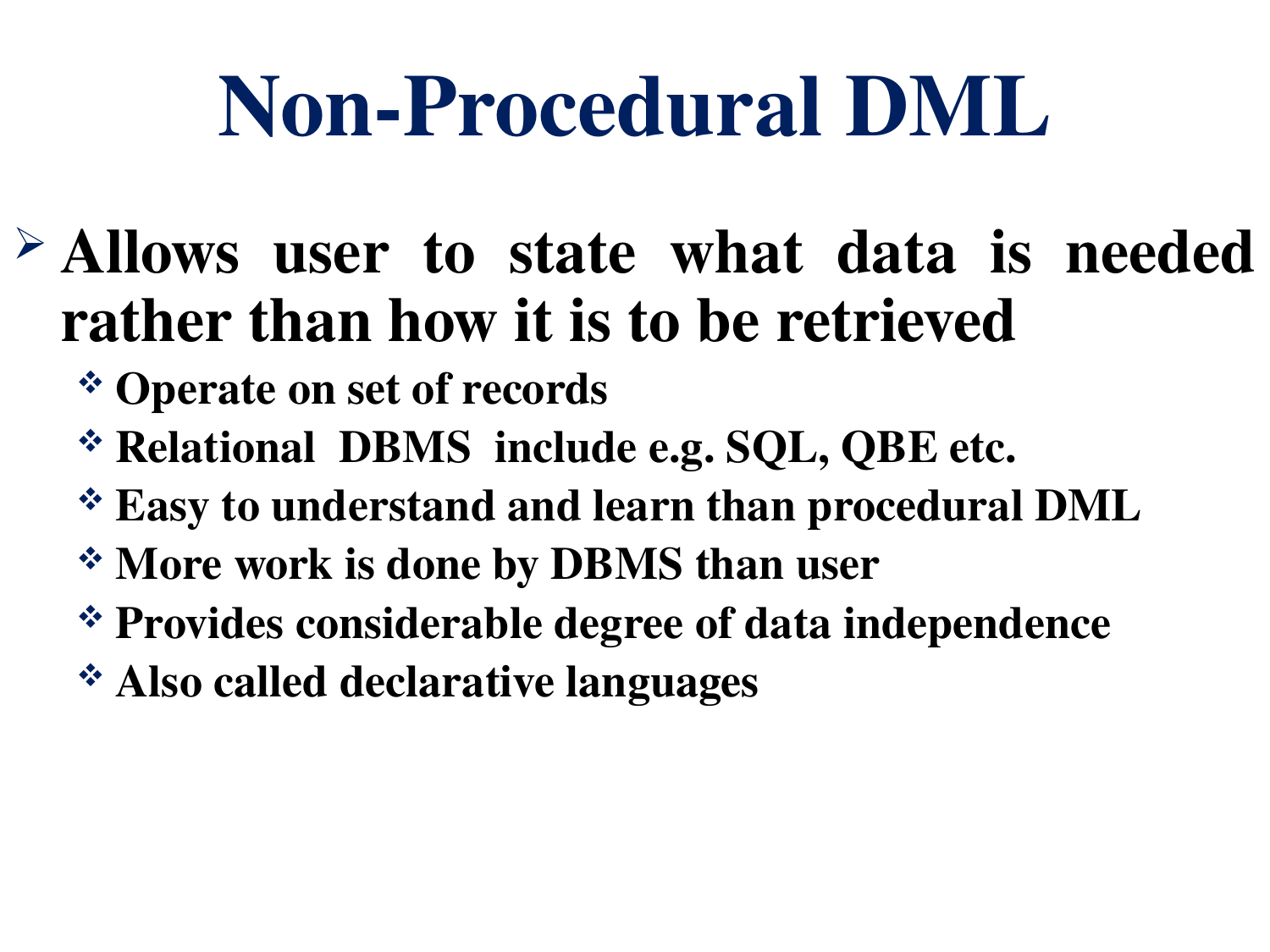

# Non-Procedural DML
Allows user to state what data is needed rather than how it is to be retrieved
Operate on set of records
Relational  DBMS  include e.g. SQL, QBE etc.
Easy to understand and learn than procedural DML
More work is done by DBMS than user
Provides considerable degree of data independence
Also called declarative languages